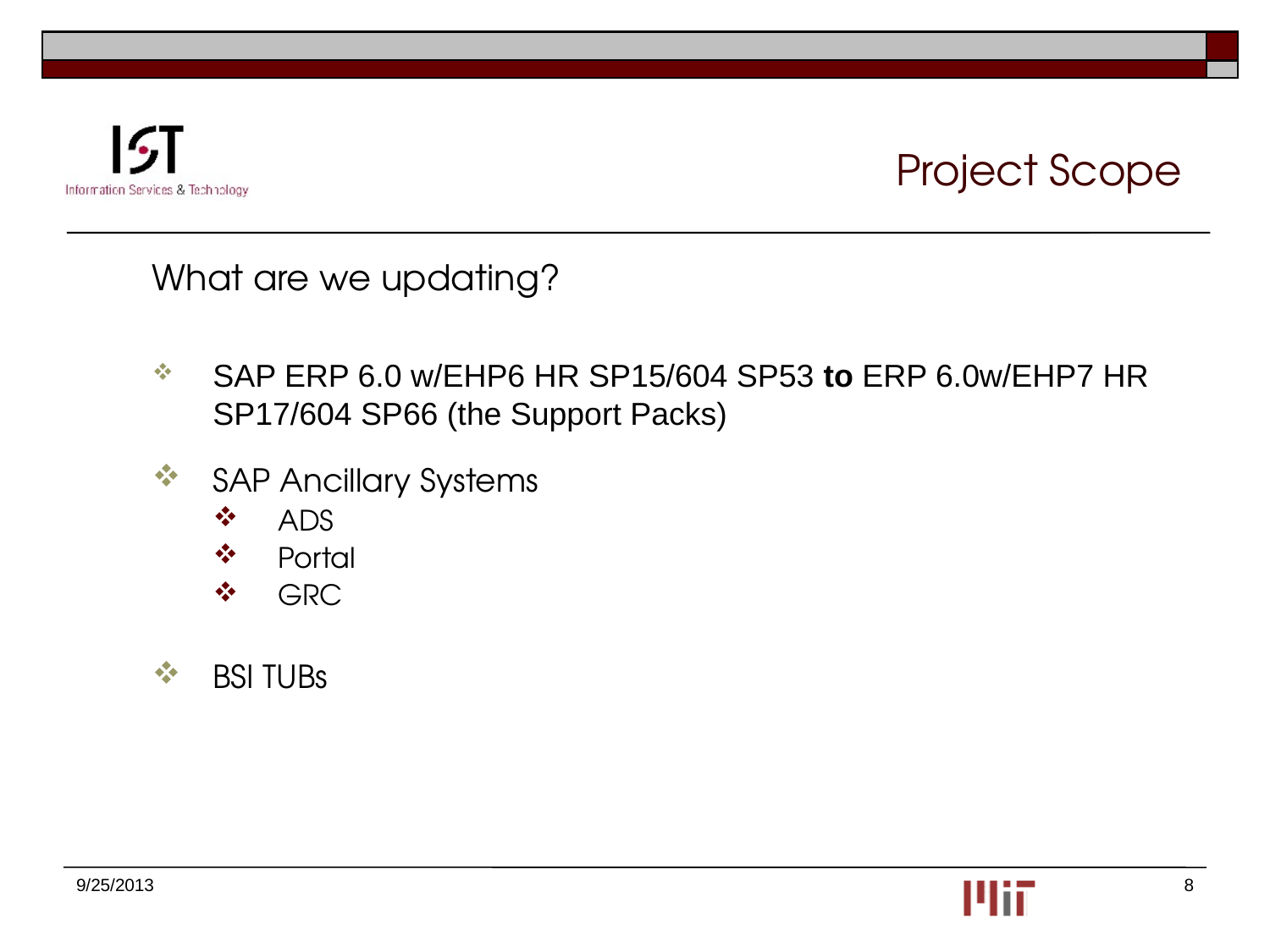

# Project Scope
	What are we updating?

SAP ERP 6.0 w/EHP6 HR SP15/604 SP53 to ERP 6.0w/EHP7 HR SP17/604 SP66 (the Support Packs)

SAP Ancillary Systems
ADS
Portal
GRC

BSI TUBs

9/25/2013
8